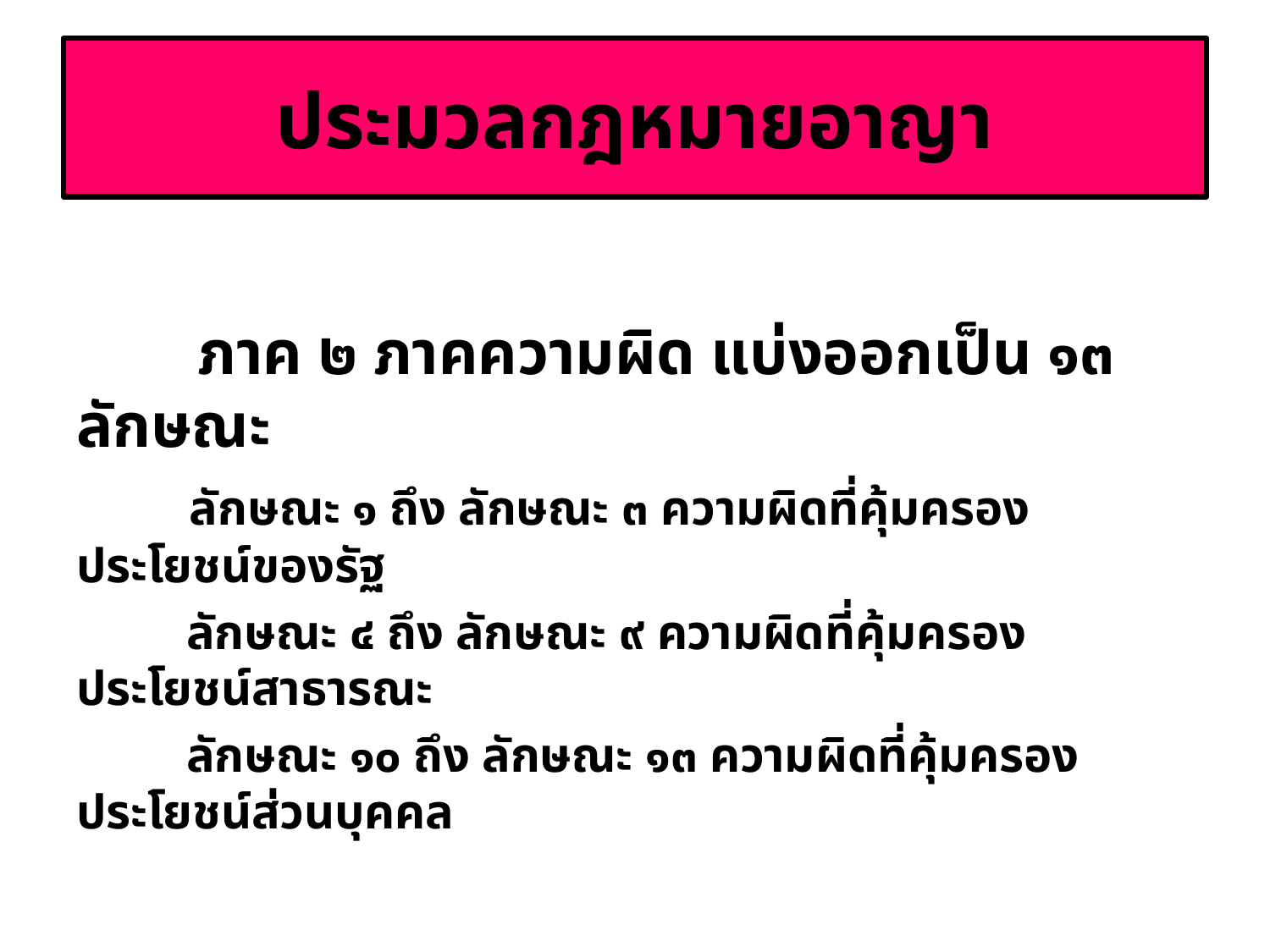

# ประมวลกฎหมายอาญา

	ภาค ๒ ภาคความผิด แบ่งออกเป็น ๑๓ ลักษณะ
        ลักษณะ ๑ ถึง ลักษณะ ๓ ความผิดที่คุ้มครองประโยชน์ของรัฐ
         ลักษณะ ๔ ถึง ลักษณะ ๙ ความผิดที่คุ้มครองประโยชน์สาธารณะ
         ลักษณะ ๑๐ ถึง ลักษณะ ๑๓ ความผิดที่คุ้มครองประโยชน์ส่วนบุคคล